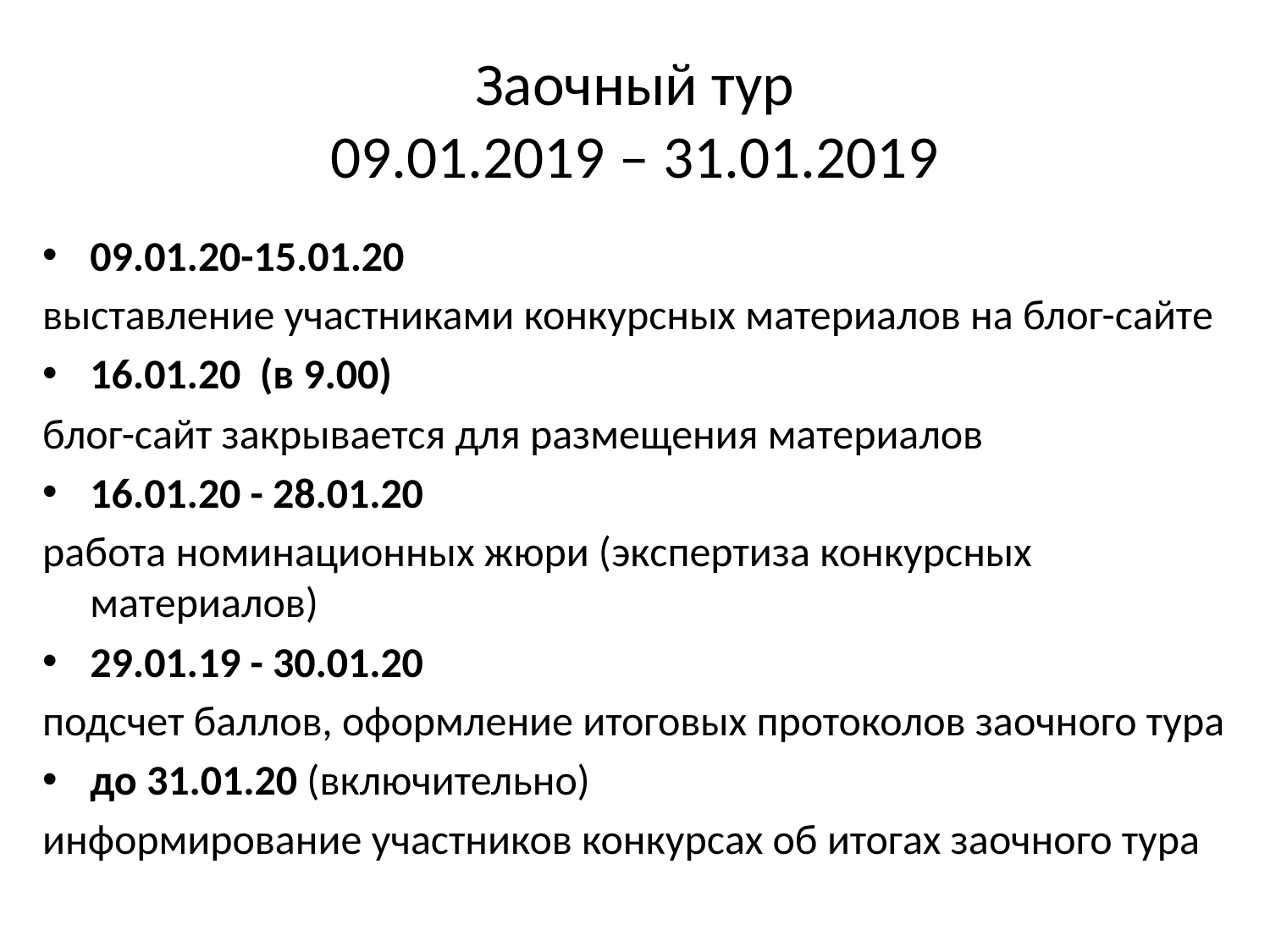

# Заочный тур 09.01.2019 – 31.01.2019
09.01.20-15.01.20
выставление участниками конкурсных материалов на блог-сайте
16.01.20  (в 9.00)
блог-сайт закрывается для размещения материалов
16.01.20 - 28.01.20
работа номинационных жюри (экспертиза конкурсных материалов)
29.01.19 - 30.01.20
подсчет баллов, оформление итоговых протоколов заочного тура
до 31.01.20 (включительно)
информирование участников конкурсах об итогах заочного тура